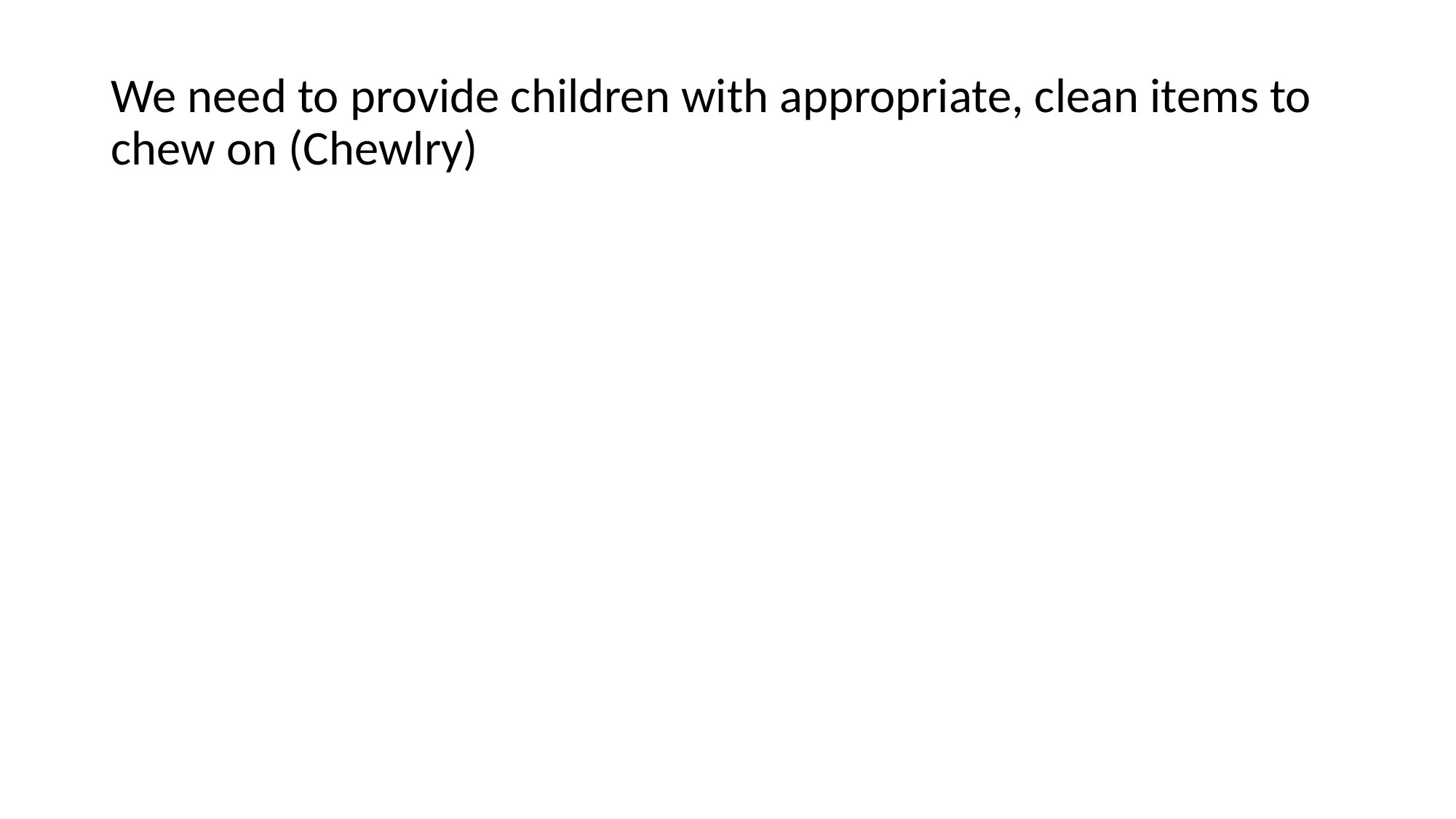

# We need to provide children with appropriate, clean items to chew on (Chewlry)